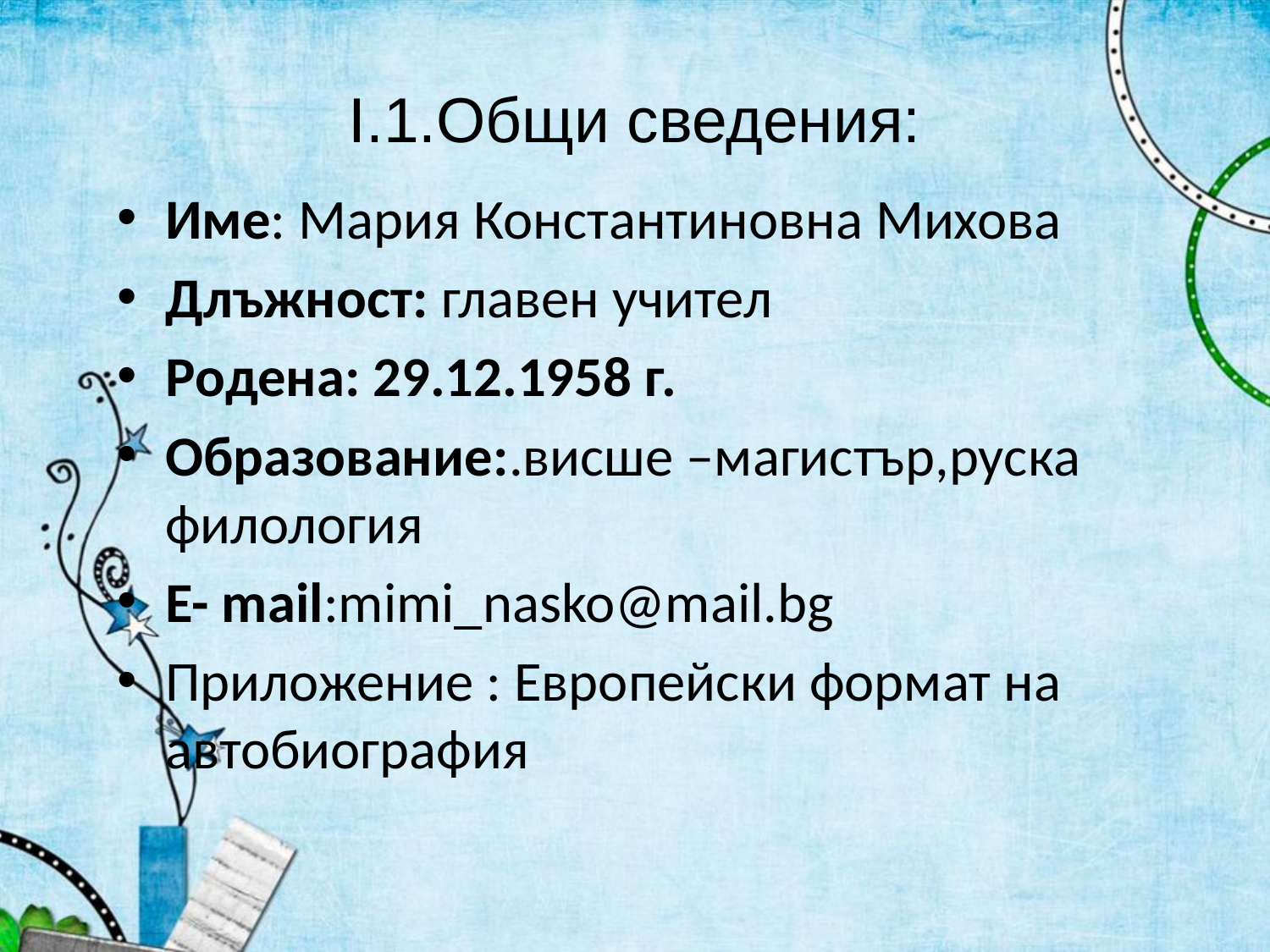

# І.1.Общи сведения:
Име: Мария Константиновна Михова
Длъжност: главен учител
Родена: 29.12.1958 г.
Образование:.висше –магистър,руска филология
E- mail:mimi_nasko@mail.bg
Приложение : Европейски формат на автобиография